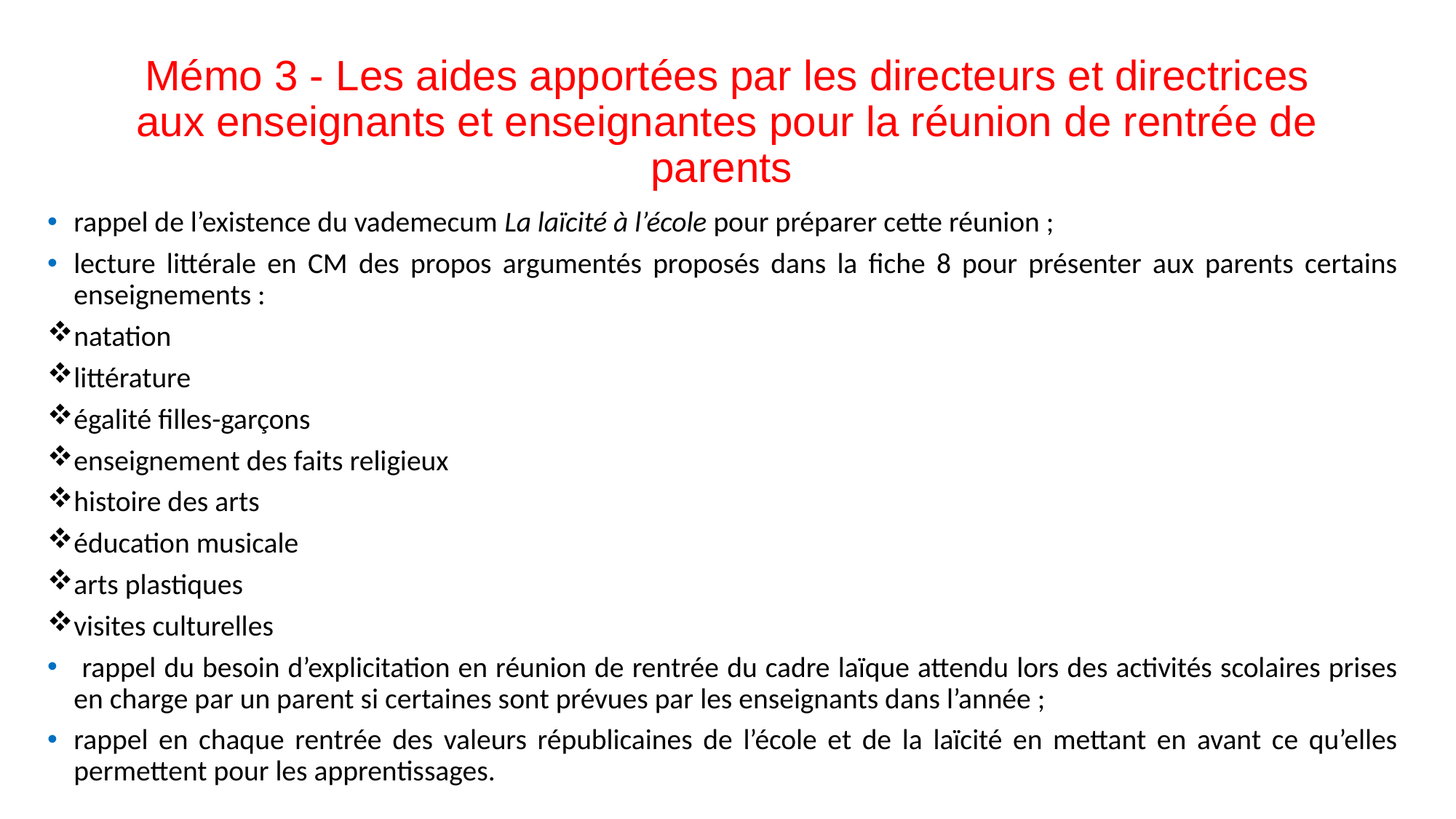

# Mémo 3 - Les aides apportées par les directeurs et directrices aux enseignants et enseignantes pour la réunion de rentrée de parents
rappel de l’existence du vademecum La laïcité à l’école pour préparer cette réunion ;
lecture littérale en CM des propos argumentés proposés dans la fiche 8 pour présenter aux parents certains enseignements :
natation
littérature
égalité filles-garçons
enseignement des faits religieux
histoire des arts
éducation musicale
arts plastiques
visites culturelles
 rappel du besoin d’explicitation en réunion de rentrée du cadre laïque attendu lors des activités scolaires prises en charge par un parent si certaines sont prévues par les enseignants dans l’année ;
rappel en chaque rentrée des valeurs républicaines de l’école et de la laïcité en mettant en avant ce qu’elles permettent pour les apprentissages.